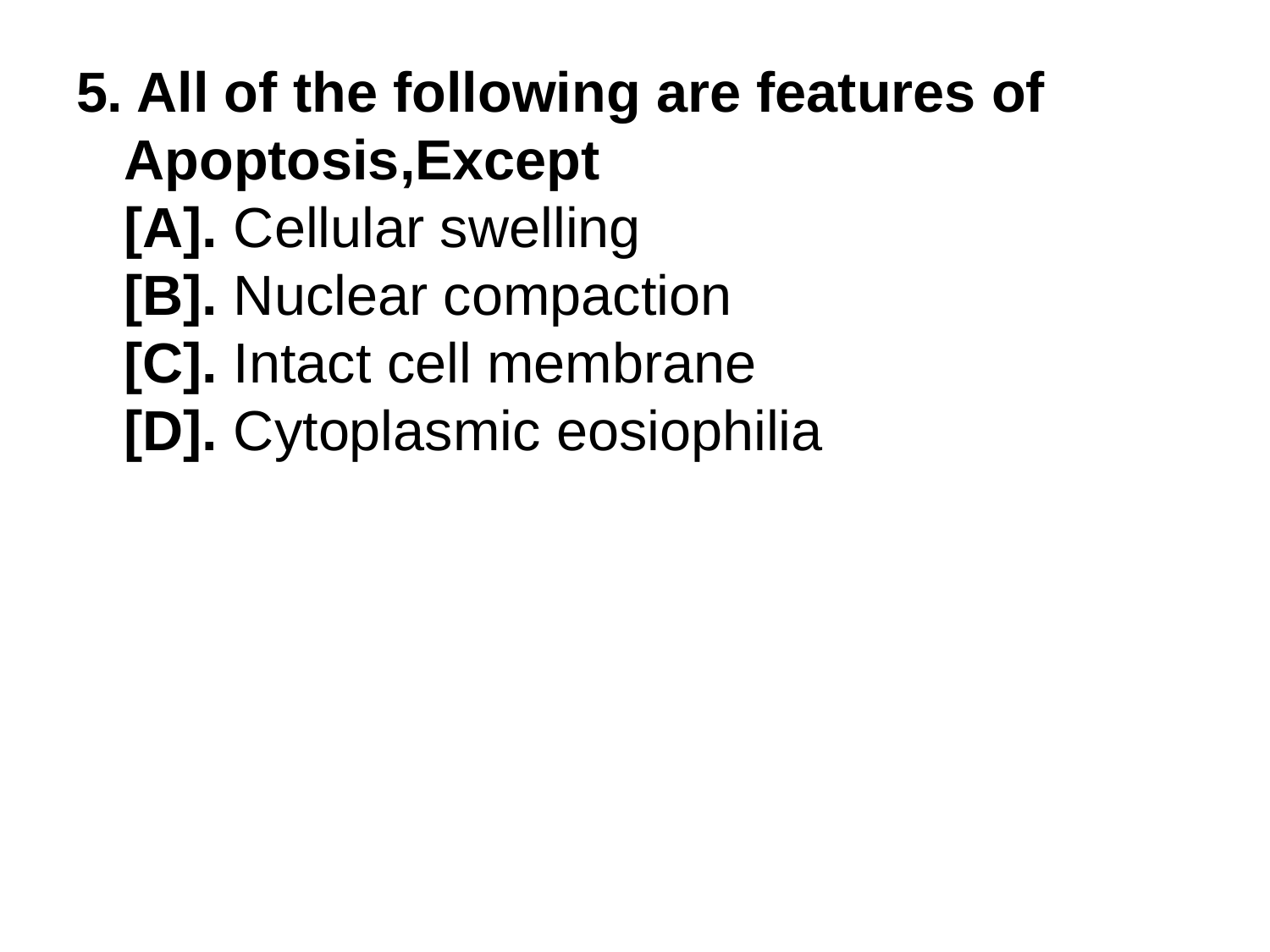

5. All of the following are features of Apoptosis,Except
[A]. Cellular swelling
[B]. Nuclear compaction
[C]. Intact cell membrane
[D]. Cytoplasmic eosiophilia